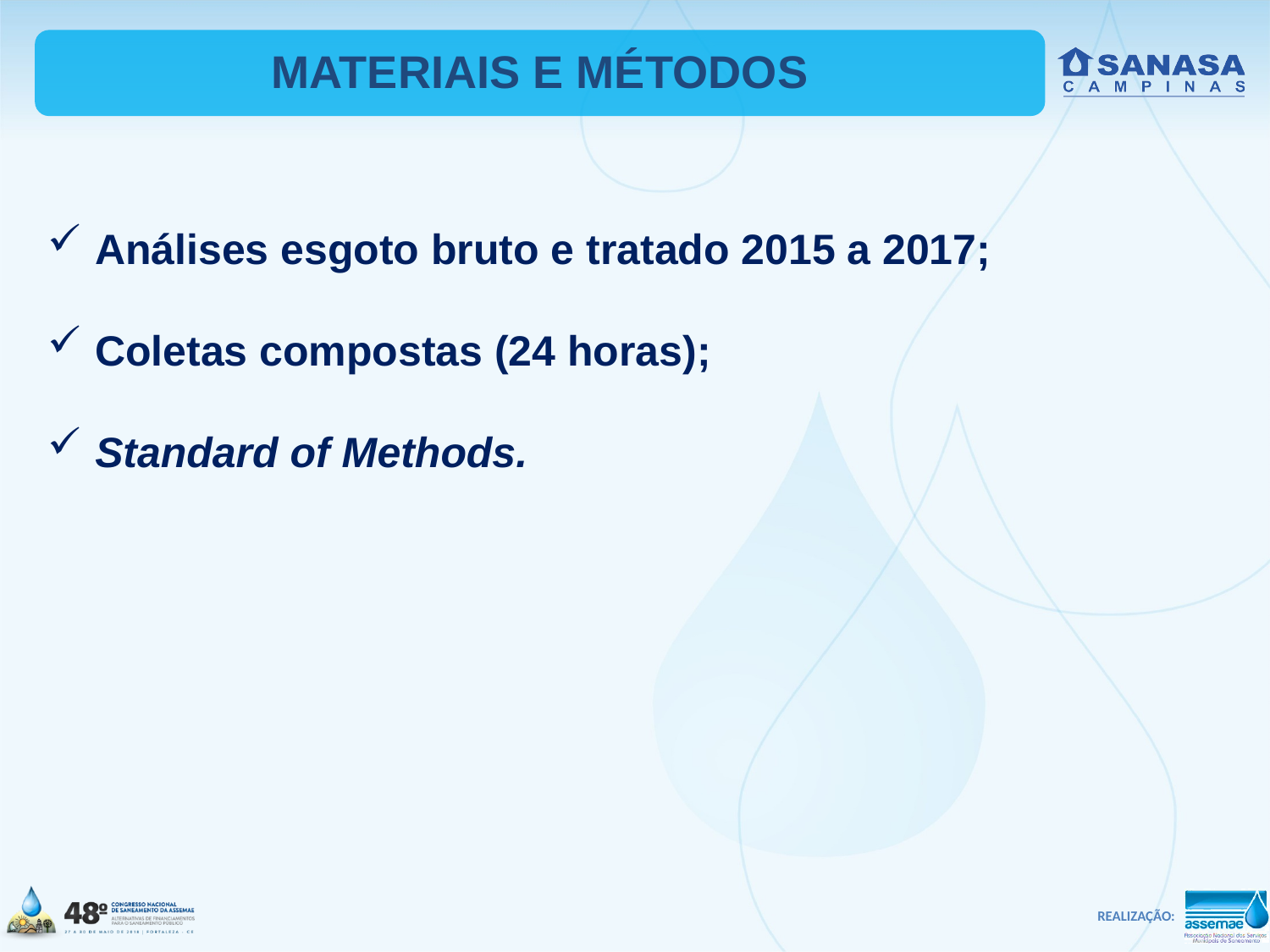

MATERIAIS E MÉTODOS
Análises esgoto bruto e tratado 2015 a 2017;
Coletas compostas (24 horas);
Standard of Methods.